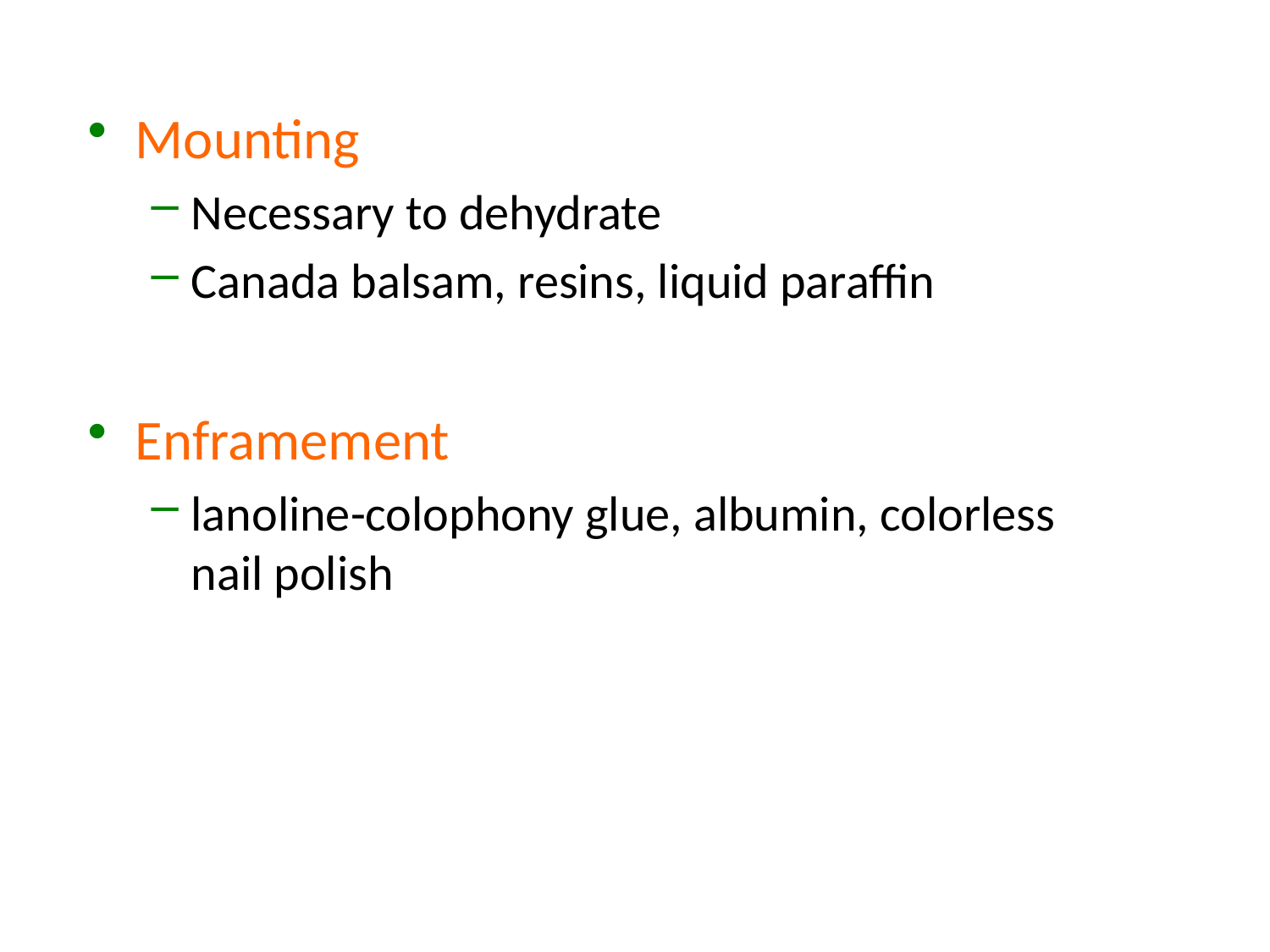

Mounting
Necessary to dehydrate
Canada balsam, resins, liquid paraffin

Enframement
lanoline-colophony glue, albumin, colorless  nail polish